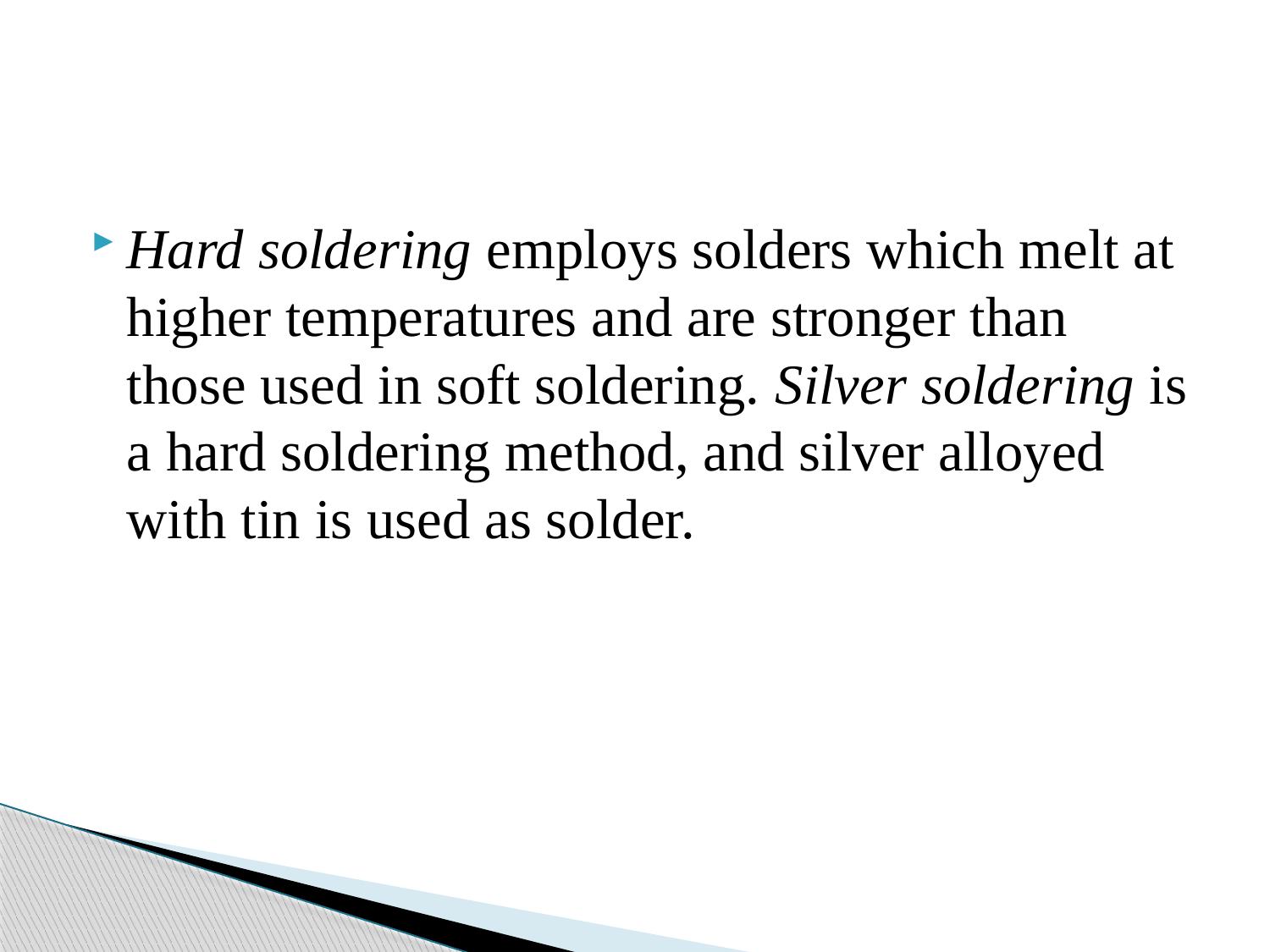

#
Hard soldering employs solders which melt at higher temperatures and are stronger than those used in soft soldering. Silver soldering is a hard soldering method, and silver alloyed with tin is used as solder.